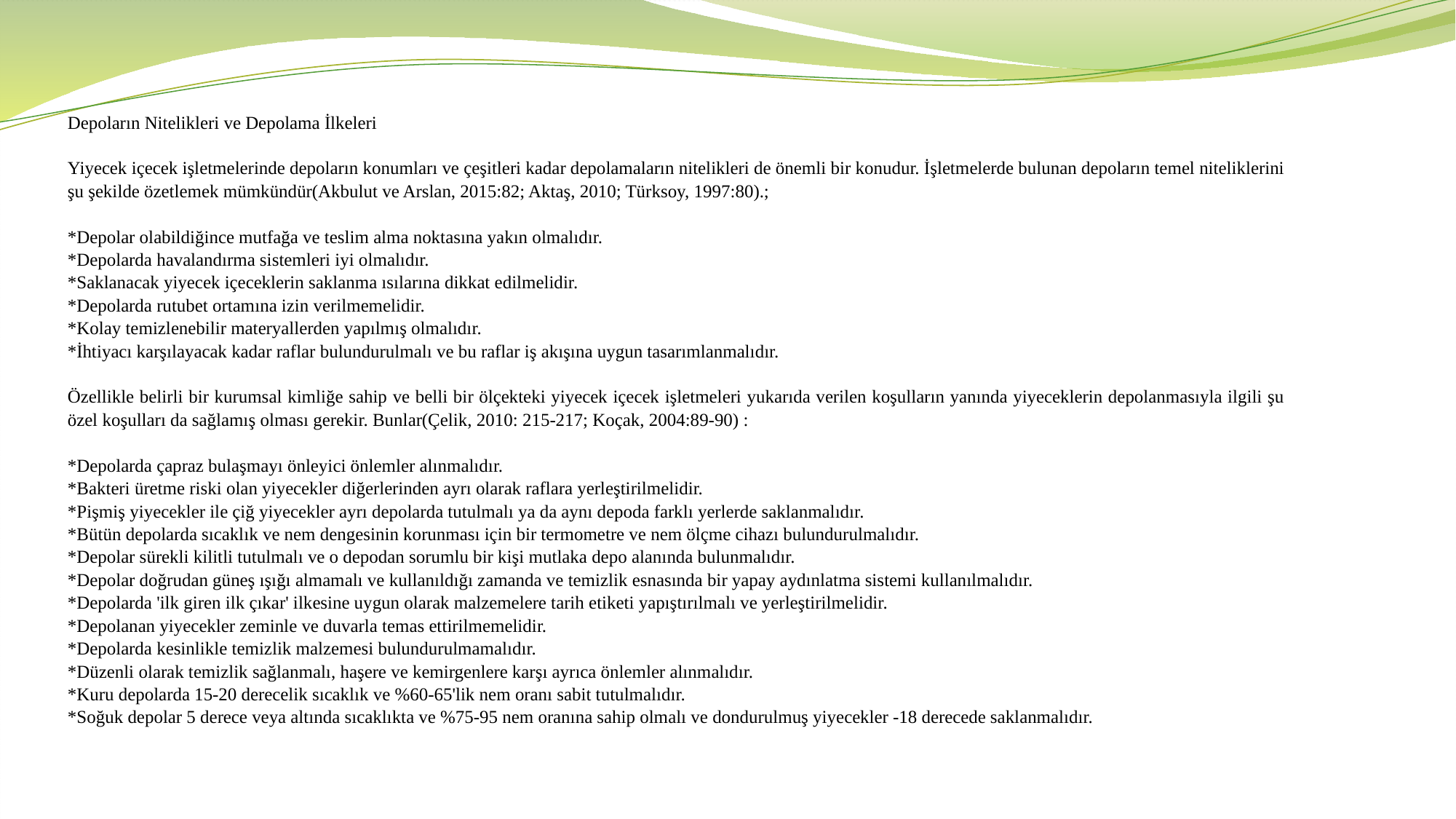

Depoların Nitelikleri ve Depolama İlkeleri

Yiyecek içecek işletmelerinde depoların konumları ve çeşitleri kadar depolamaların nitelikleri de önemli bir konudur. İşletmelerde bulunan depoların temel niteliklerini şu şekilde özetlemek mümkündür(Akbulut ve Arslan, 2015:82; Aktaş, 2010; Türksoy, 1997:80).;

*Depolar olabildiğince mutfağa ve teslim alma noktasına yakın olmalıdır.
*Depolarda havalandırma sistemleri iyi olmalıdır.
*Saklanacak yiyecek içeceklerin saklanma ısılarına dikkat edilmelidir.
*Depolarda rutubet ortamına izin verilmemelidir.
*Kolay temizlenebilir materyallerden yapılmış olmalıdır.
*İhtiyacı karşılayacak kadar raflar bulundurulmalı ve bu raflar iş akışına uygun tasarımlanmalıdır.

Özellikle belirli bir kurumsal kimliğe sahip ve belli bir ölçekteki yiyecek içecek işletmeleri yukarıda verilen koşulların yanında yiyeceklerin depolanmasıyla ilgili şu özel koşulları da sağlamış olması gerekir. Bunlar(Çelik, 2010: 215-217; Koçak, 2004:89-90) :

*Depolarda çapraz bulaşmayı önleyici önlemler alınmalıdır.
*Bakteri üretme riski olan yiyecekler diğerlerinden ayrı olarak raflara yerleştirilmelidir.
*Pişmiş yiyecekler ile çiğ yiyecekler ayrı depolarda tutulmalı ya da aynı depoda farklı yerlerde saklanmalıdır.
*Bütün depolarda sıcaklık ve nem dengesinin korunması için bir termometre ve nem ölçme cihazı bulundurulmalıdır.
*Depolar sürekli kilitli tutulmalı ve o depodan sorumlu bir kişi mutlaka depo alanında bulunmalıdır.
*Depolar doğrudan güneş ışığı almamalı ve kullanıldığı zamanda ve temizlik esnasında bir yapay aydınlatma sistemi kullanılmalıdır.
*Depolarda 'ilk giren ilk çıkar' ilkesine uygun olarak malzemelere tarih etiketi yapıştırılmalı ve yerleştirilmelidir.
*Depolanan yiyecekler zeminle ve duvarla temas ettirilmemelidir.
*Depolarda kesinlikle temizlik malzemesi bulundurulmamalıdır.
*Düzenli olarak temizlik sağlanmalı, haşere ve kemirgenlere karşı ayrıca önlemler alınmalıdır.
*Kuru depolarda 15-20 derecelik sıcaklık ve %60-65'lik nem oranı sabit tutulmalıdır.
*Soğuk depolar 5 derece veya altında sıcaklıkta ve %75-95 nem oranına sahip olmalı ve dondurulmuş yiyecekler -18 derecede saklanmalıdır.